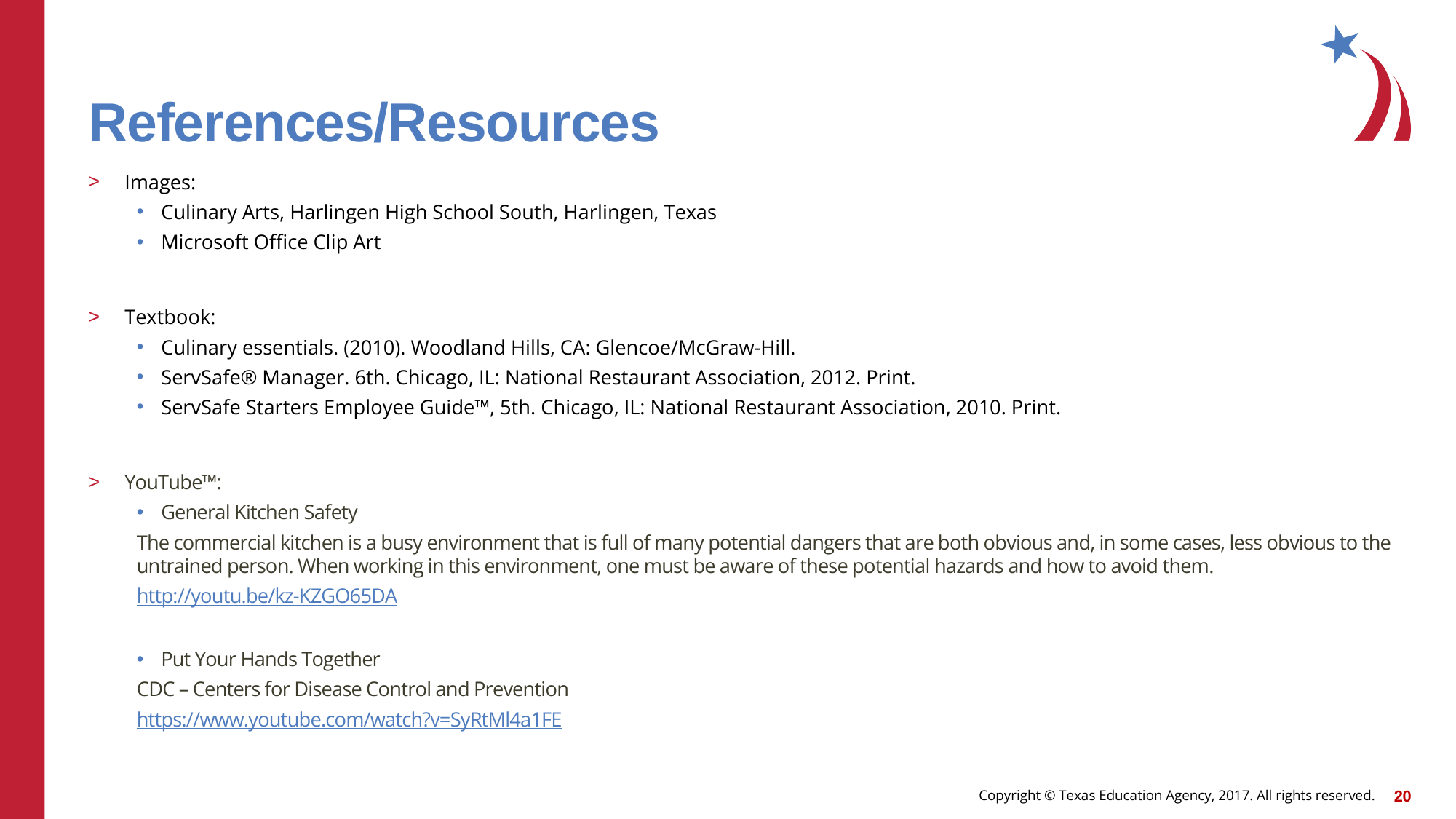

# References/Resources
Images:
Culinary Arts, Harlingen High School South, Harlingen, Texas
Microsoft Office Clip Art

Textbook:
Culinary essentials. (2010). Woodland Hills, CA: Glencoe/McGraw-Hill.
ServSafe® Manager. 6th. Chicago, IL: National Restaurant Association, 2012. Print.
ServSafe Starters Employee Guide™, 5th. Chicago, IL: National Restaurant Association, 2010. Print.

YouTube™:
General Kitchen Safety
The commercial kitchen is a busy environment that is full of many potential dangers that are both obvious and, in some cases, less obvious to the untrained person. When working in this environment, one must be aware of these potential hazards and how to avoid them.
http://youtu.be/kz-KZGO65DA

Put Your Hands Together
CDC – Centers for Disease Control and Prevention
https://www.youtube.com/watch?v=SyRtMl4a1FE